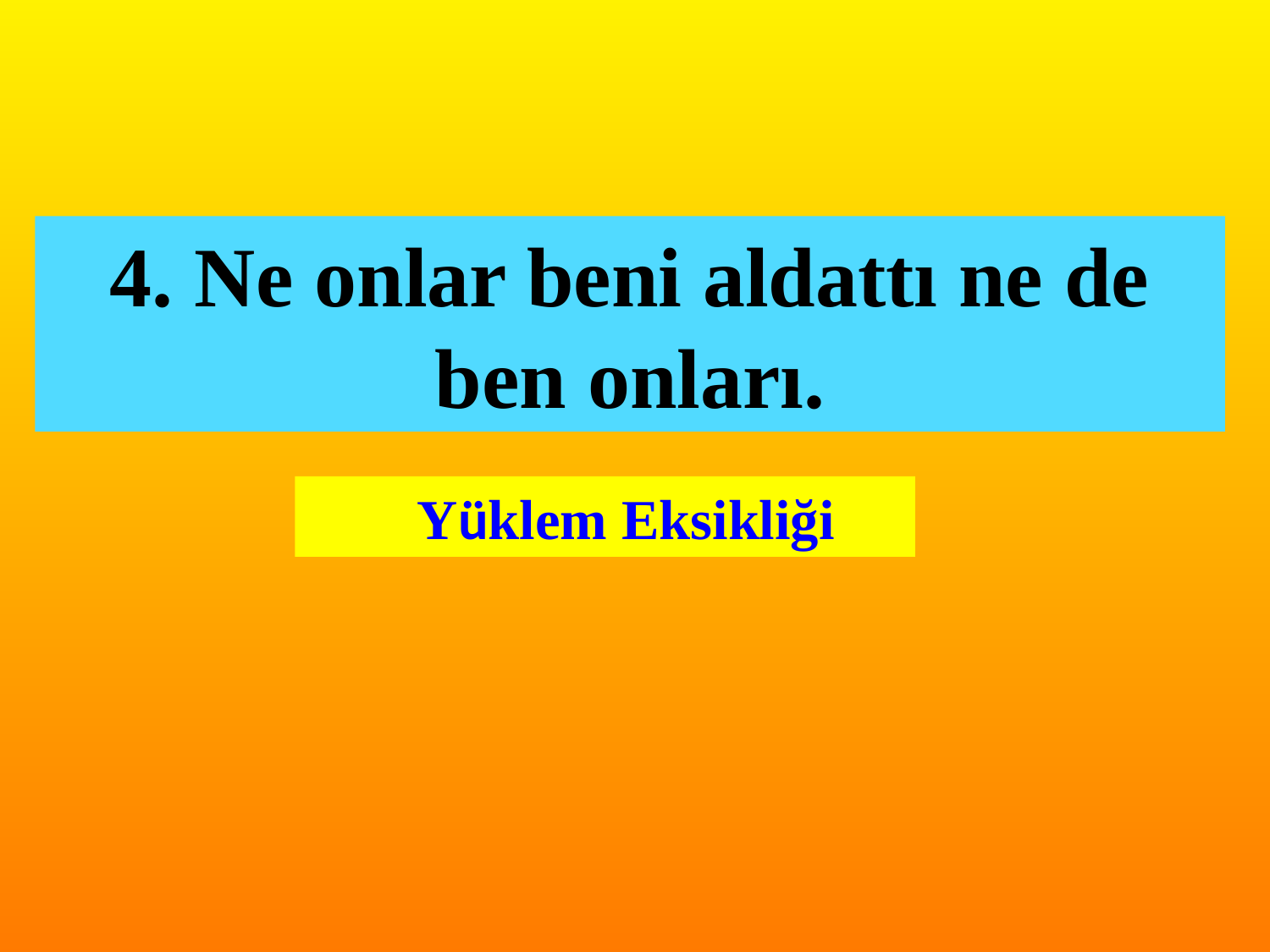

4. Ne onlar beni aldattı ne de ben onları.
   Yüklem Eksikliği